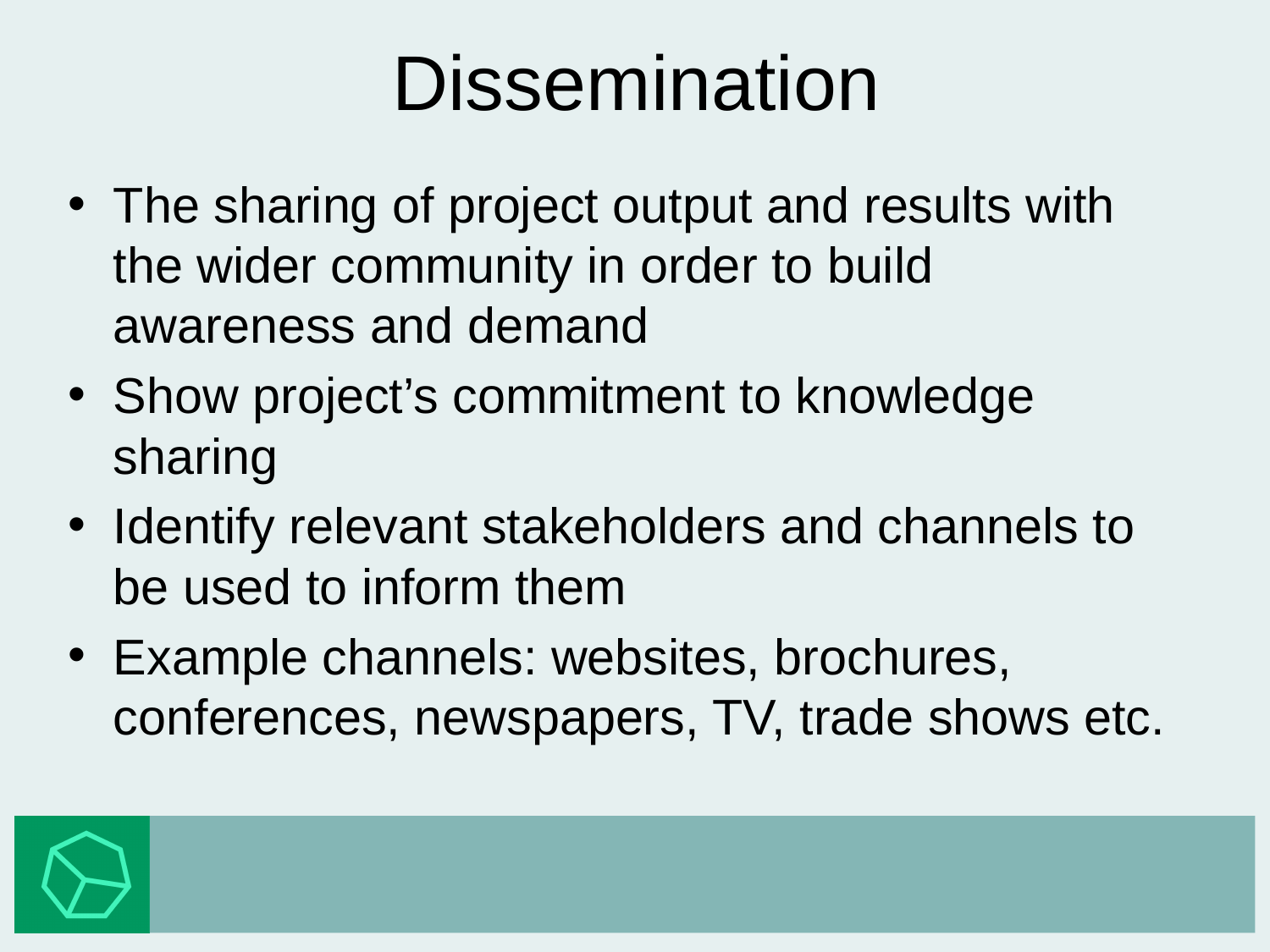

# Dissemination
The sharing of project output and results with the wider community in order to build awareness and demand
Show project’s commitment to knowledge sharing
Identify relevant stakeholders and channels to be used to inform them
Example channels: websites, brochures, conferences, newspapers, TV, trade shows etc.